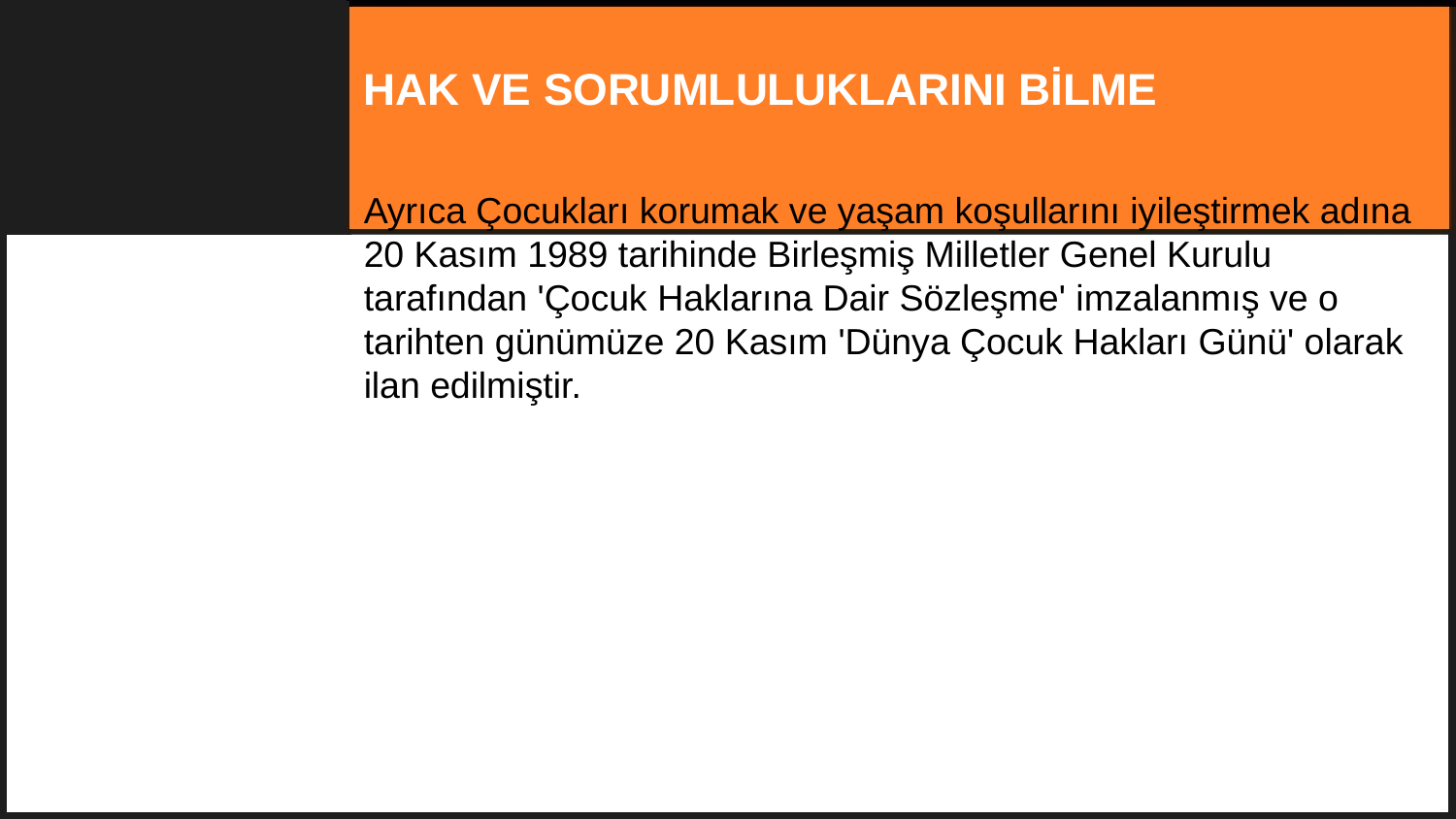

HAK VE SORUMLULUKLARINI BİLME

Ayrıca Çocukları korumak ve yaşam koşullarını iyileştirmek adına 20 Kasım 1989 tarihinde Birleşmiş Milletler Genel Kurulu tarafından 'Çocuk Haklarına Dair Sözleşme' imzalanmış ve o tarihten günümüze 20 Kasım 'Dünya Çocuk Hakları Günü' olarak ilan edilmiştir.